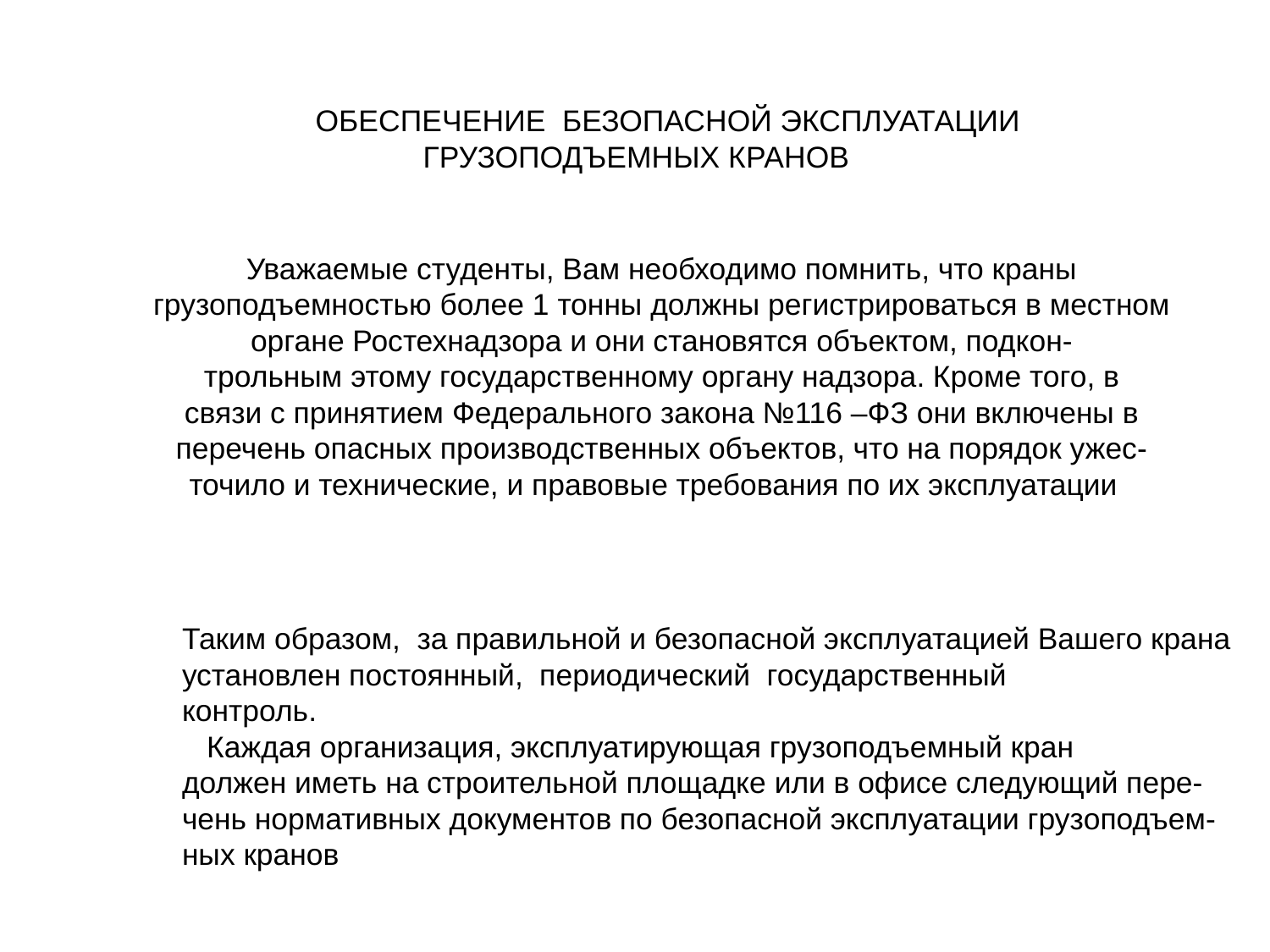

ОБЕСПЕЧЕНИЕ  БЕЗОПАСНОЙ ЭКСПЛУАТАЦИИ
                                 ГРУЗОПОДЪЕМНЫХ КРАНОВ
Уважаемые студенты, Вам необходимо помнить, что краны грузоподъемностью более 1 тонны должны регистрироваться в местном органе Ростехнадзора и они становятся объектом, подкон-
трольным этому государственному органу надзора. Кроме того, в
связи с принятием Федерального закона №116 –ФЗ они включены в
перечень опасных производственных объектов, что на порядок ужес-
точило и технические, и правовые требования по их эксплуатации
Таким образом,  за правильной и безопасной эксплуатацией Вашего крана установлен постоянный,  периодический  государственный
контроль.
   Каждая организация, эксплуатирующая грузоподъемный кран
должен иметь на строительной площадке или в офисе следующий пере-
чень нормативных документов по безопасной эксплуатации грузоподъем-
ных кранов